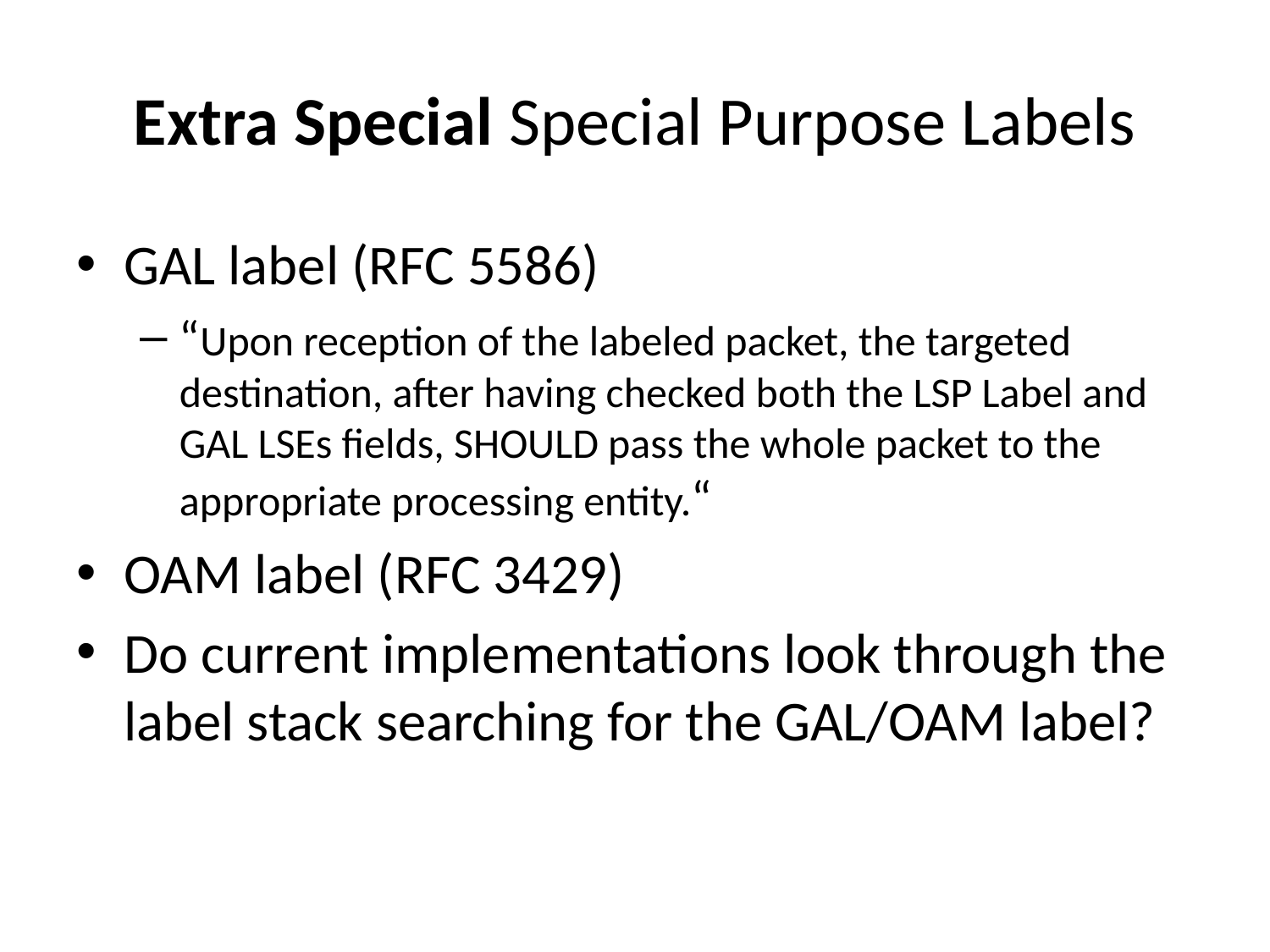

# Extra Special Special Purpose Labels
GAL label (RFC 5586)
“Upon reception of the labeled packet, the targeted destination, after having checked both the LSP Label and GAL LSEs fields, SHOULD pass the whole packet to the appropriate processing entity.“
OAM label (RFC 3429)
Do current implementations look through the label stack searching for the GAL/OAM label?